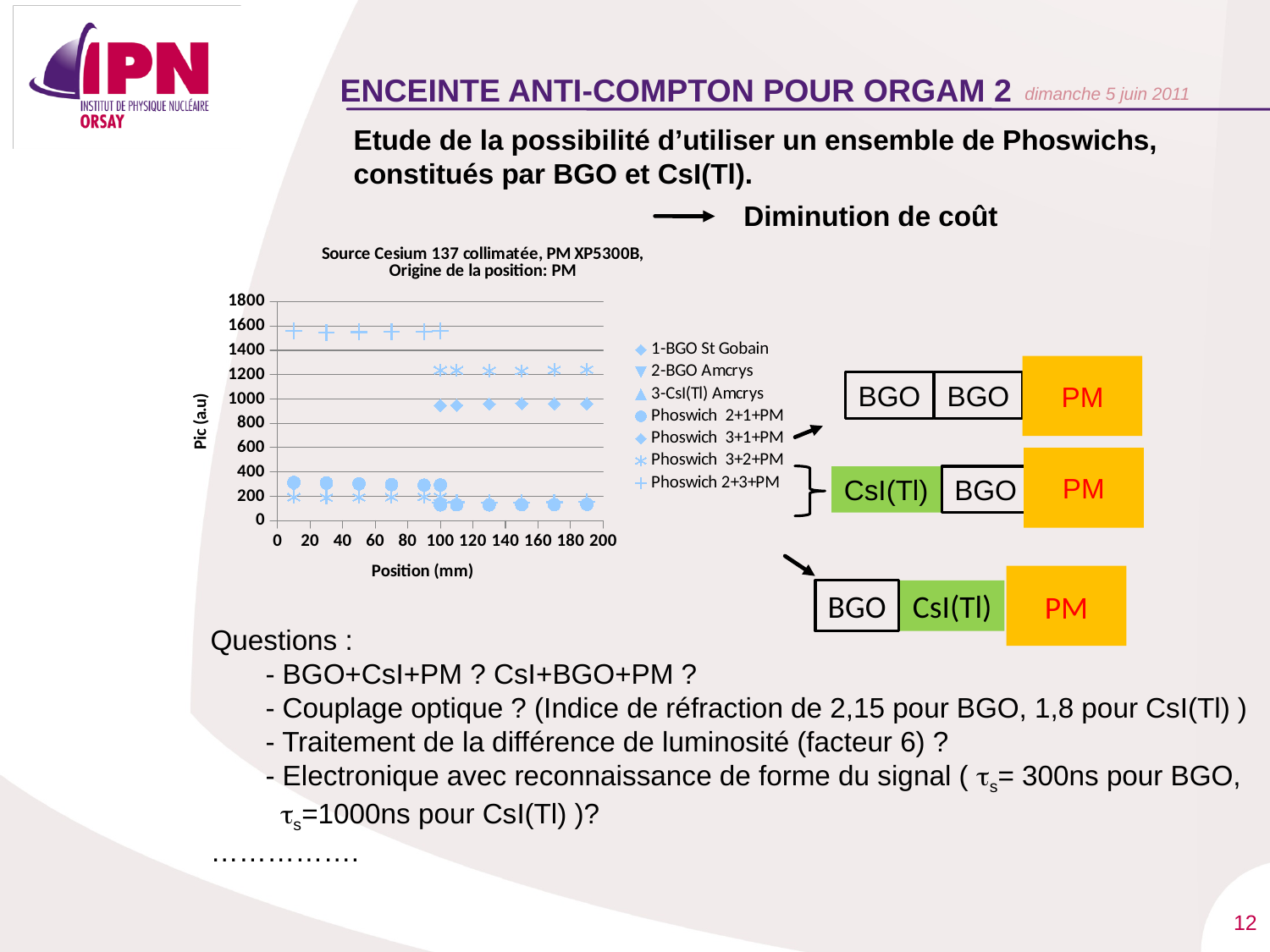

# Enceinte anti-compton pour orgam 2
dimanche 5 juin 2011
Etude de la possibilité d’utiliser un ensemble de Phoswichs,
constitués par BGO et CsI(Tl).
Diminution de coût

### Chart: Source Cesium 137 collimatée, PM XP5300B,
Origine de la position: PM

| Category | 1-BGO St Gobain | 2-BGO Amcrys | 3-CsI(Tl) Amcrys | Phoswich  2+1+PM | Phoswich  3+1+PM | Phoswich  3+2+PM | Phoswich 2+3+PM |
|---|---|---|---|---|---|---|---|
PM
BGO
BGO
PM
CsI(Tl)
BGO

PM
BGO
CsI(Tl)
Questions :
       - BGO+CsI+PM ? CsI+BGO+PM ?
       - Couplage optique ? (Indice de réfraction de 2,15 pour BGO, 1,8 pour CsI(Tl) )
       - Traitement de la différence de luminosité (facteur 6) ?
       - Electronique avec reconnaissance de forme du signal ( τs= 300ns pour BGO,
         τs=1000ns pour CsI(Tl) )?
…………….